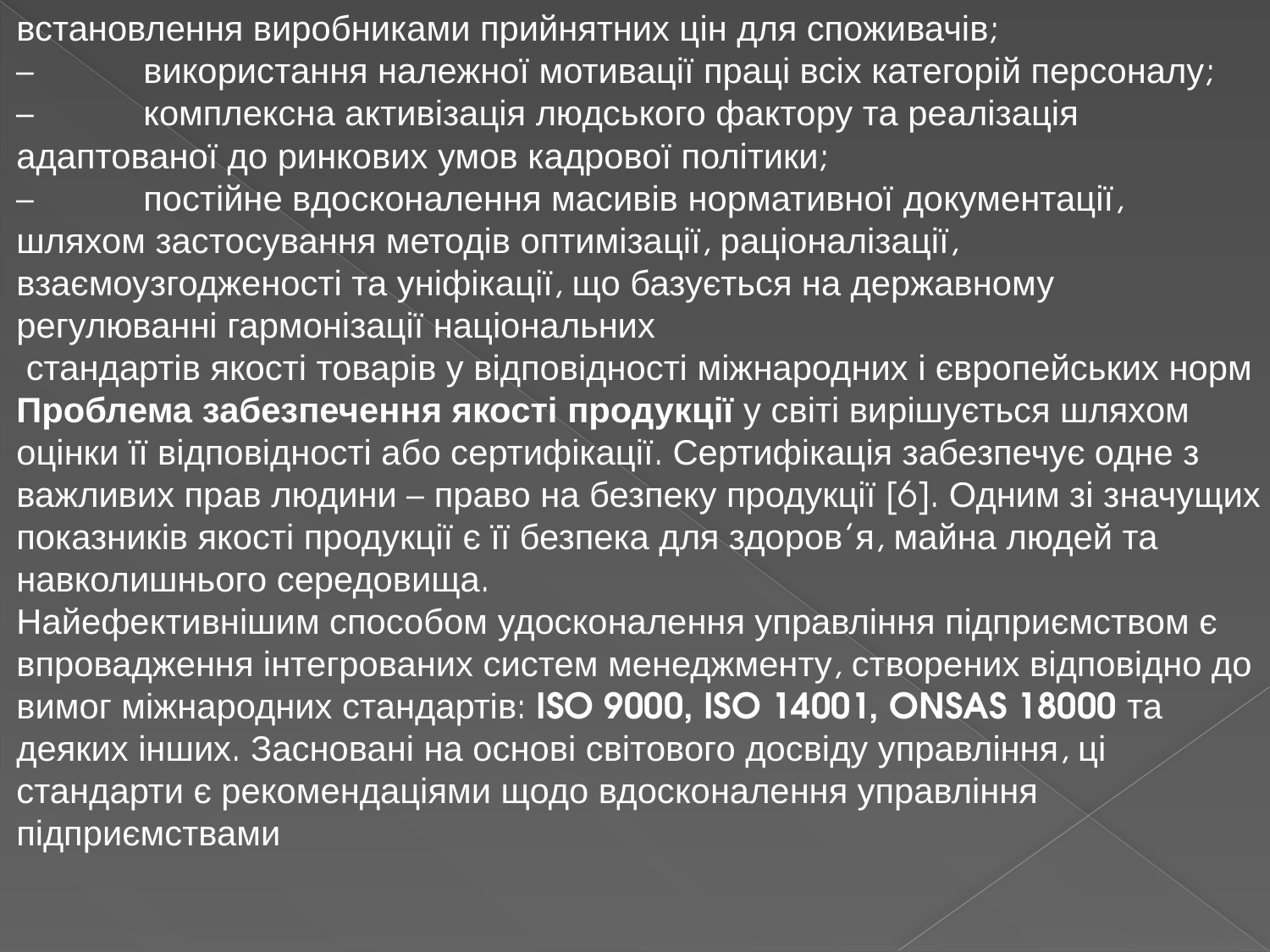

встановлення виробниками прийнятних цін для споживачів;
–	використання належної мотивації праці всіх категорій персоналу;
–	комплексна активізація людського фактору та реалізація адаптованої до ринкових умов кадрової політики;
–	постійне вдосконалення масивів нормативної документації, шляхом застосування методів оптимізації, раціоналізації, взаємоузгодженості та уніфікації, що базується на державному регулюванні гармонізації національних
 стандартів якості товарів у відповідності міжнародних і європейських норм
Проблема забезпечення якості продукції у світі вирішується шляхом оцінки її відповідності або сертифікації. Сертифікація забезпечує одне з важливих прав людини – право на безпеку продукції [6]. Одним зі значущих показників якості продукції є її безпека для здоров’я, майна людей та навколишнього середовища.
Найефективнішим способом удосконалення управління підприємством є впровадження інтегрованих систем менеджменту, створених відповідно до вимог міжнародних стандартів: ISO 9000, ISO 14001, ONSAS 18000 та деяких інших. Засновані на основі світового досвіду управління, ці стандарти є рекомендаціями щодо вдосконалення управління підприємствами